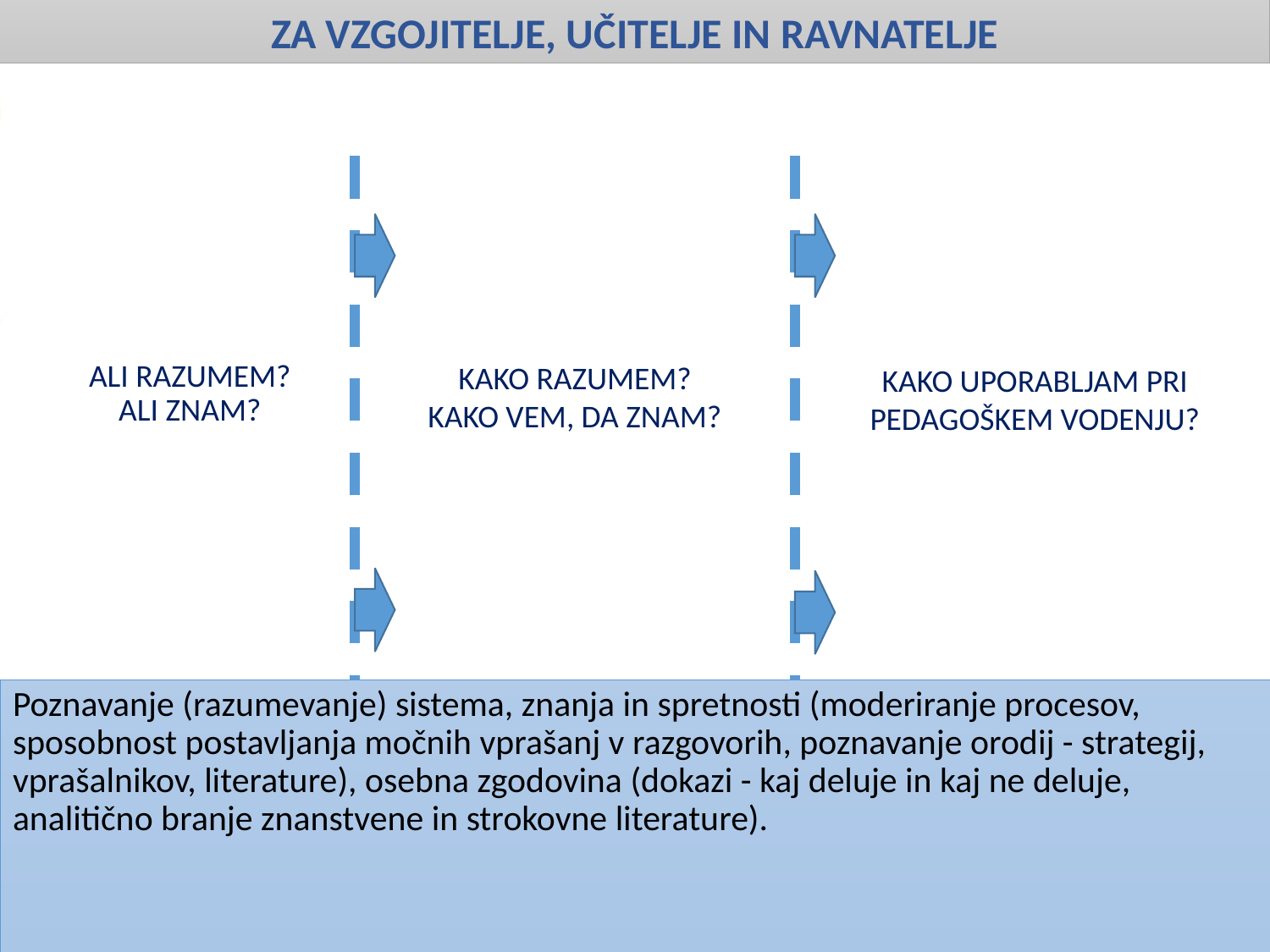

ZA VZGOJITELJE, UČITELJE IN RAVNATELJE

# ALI RAZUMEM? ALI ZNAM?
KAKO RAZUMEM?
KAKO VEM, DA ZNAM?
KAKO UPORABLJAM PRI PEDAGOŠKEM VODENJU?

Poznavanje (razumevanje) sistema, znanja in spretnosti (moderiranje procesov, sposobnost postavljanja močnih vprašanj v razgovorih, poznavanje orodij - strategij, vprašalnikov, literature), osebna zgodovina (dokazi - kaj deluje in kaj ne deluje, analitično branje znanstvene in strokovne literature).